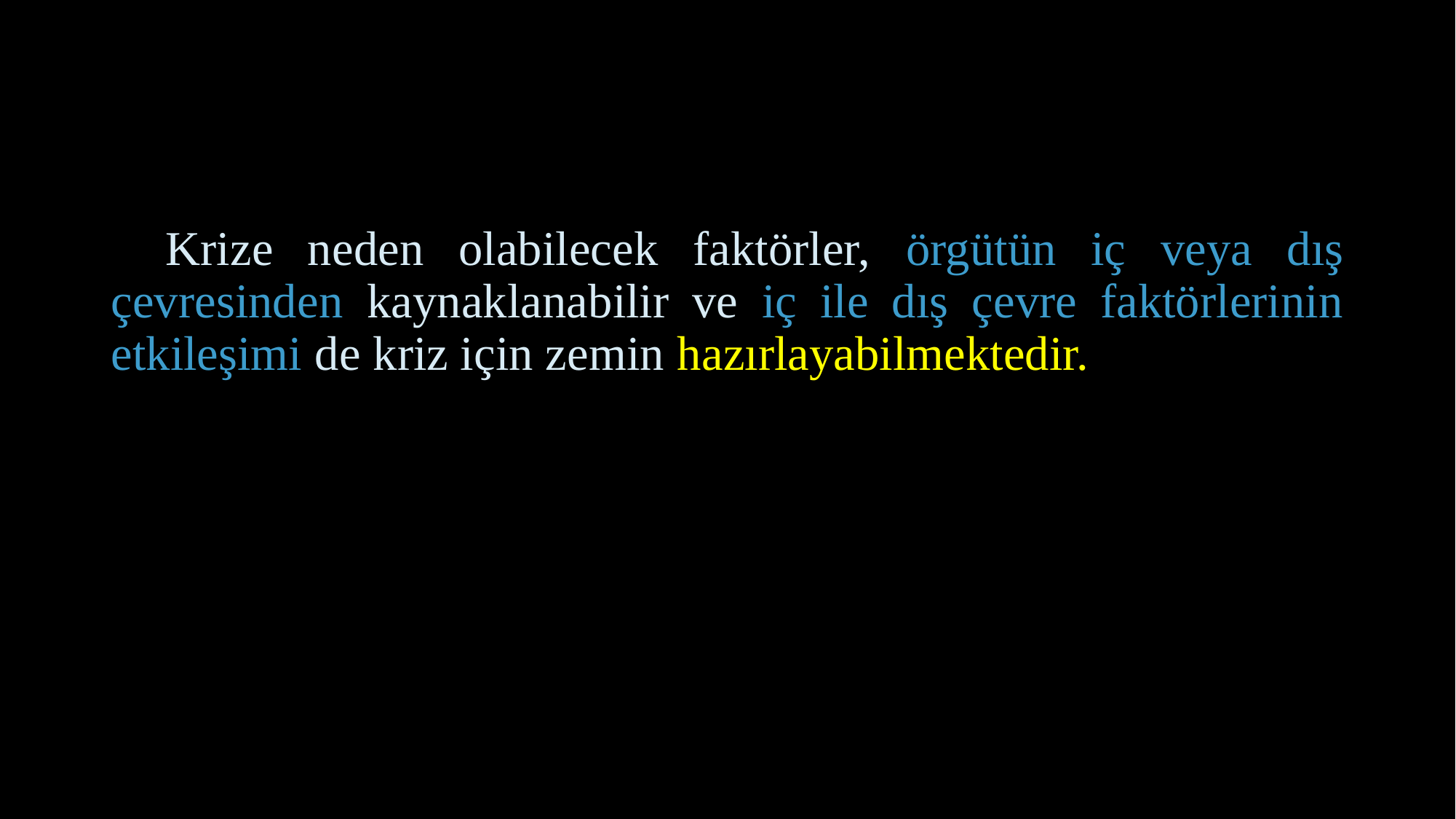

Krize neden olabilecek faktörler, örgütün iç veya dış çevresinden kaynaklanabilir ve iç ile dış çevre faktörlerinin etkileşimi de kriz için zemin hazırlayabilmektedir.